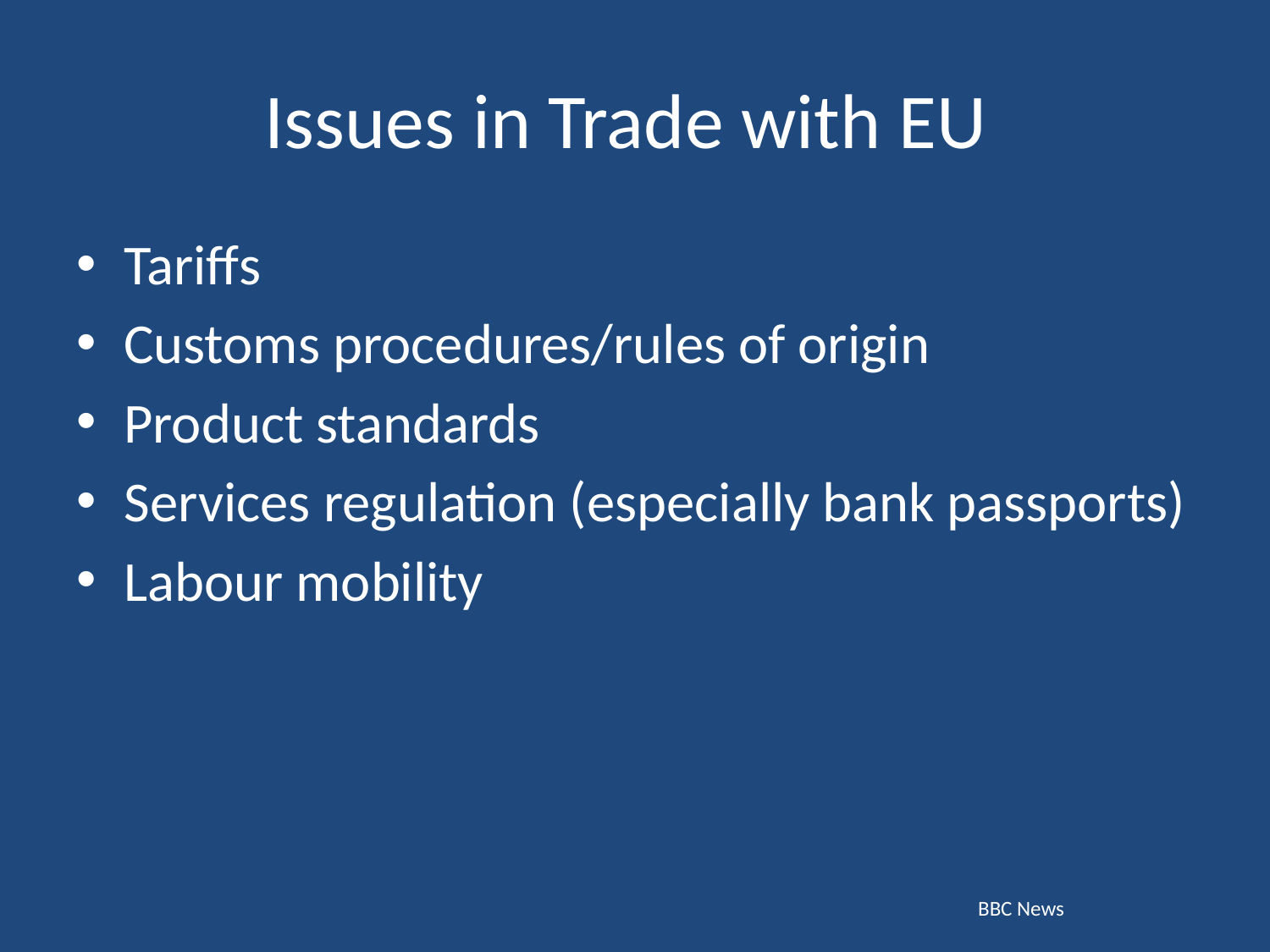

# Issues in Trade with EU
Tariffs
Customs procedures/rules of origin
Product standards
Services regulation (especially bank passports)
Labour mobility
BBC News